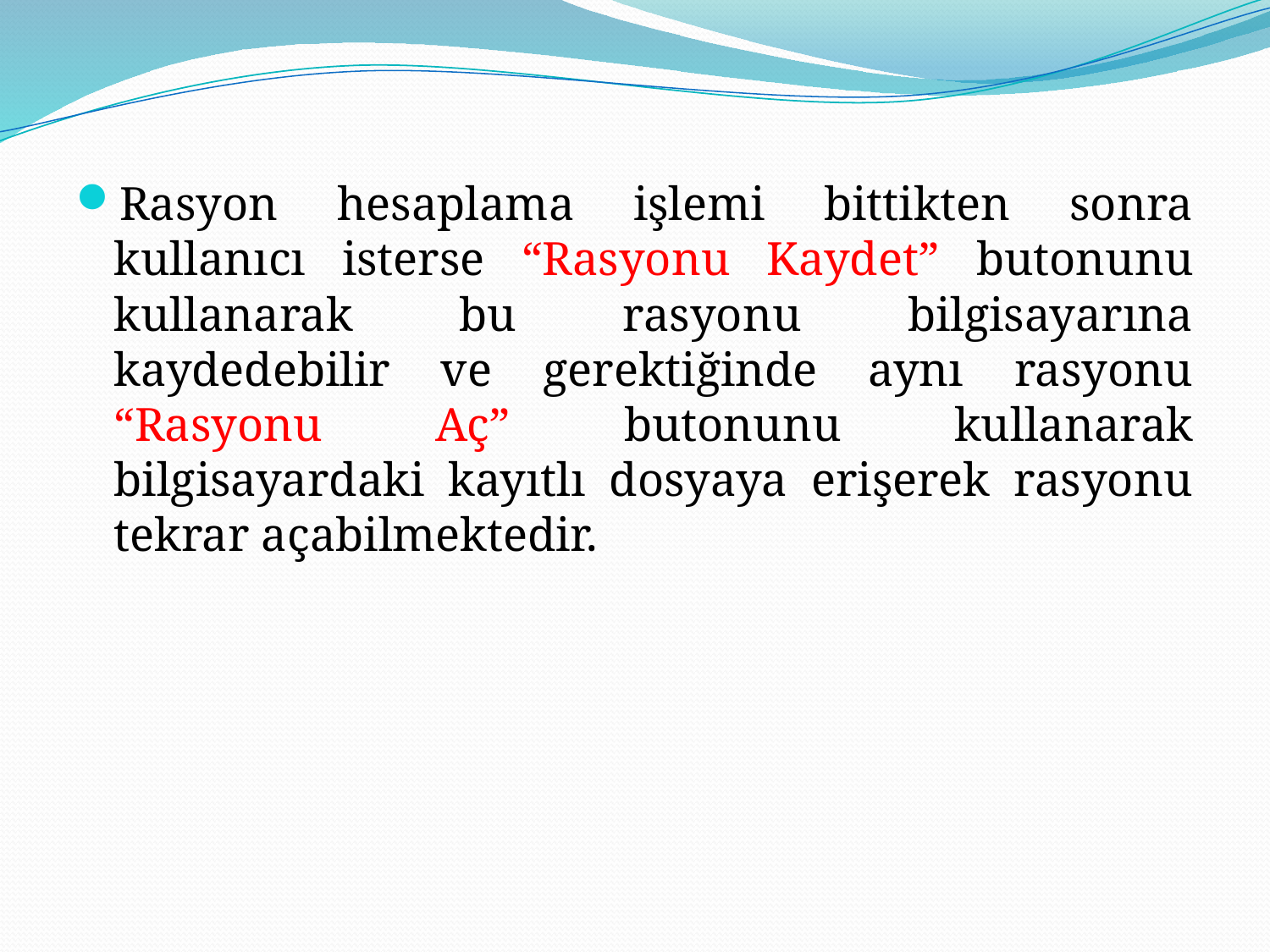

Rasyon hesaplama işlemi bittikten sonra kullanıcı isterse “Rasyonu Kaydet” butonunu kullanarak bu rasyonu bilgisayarına kaydedebilir ve gerektiğinde aynı rasyonu “Rasyonu Aç” butonunu kullanarak bilgisayardaki kayıtlı dosyaya erişerek rasyonu tekrar açabilmektedir.